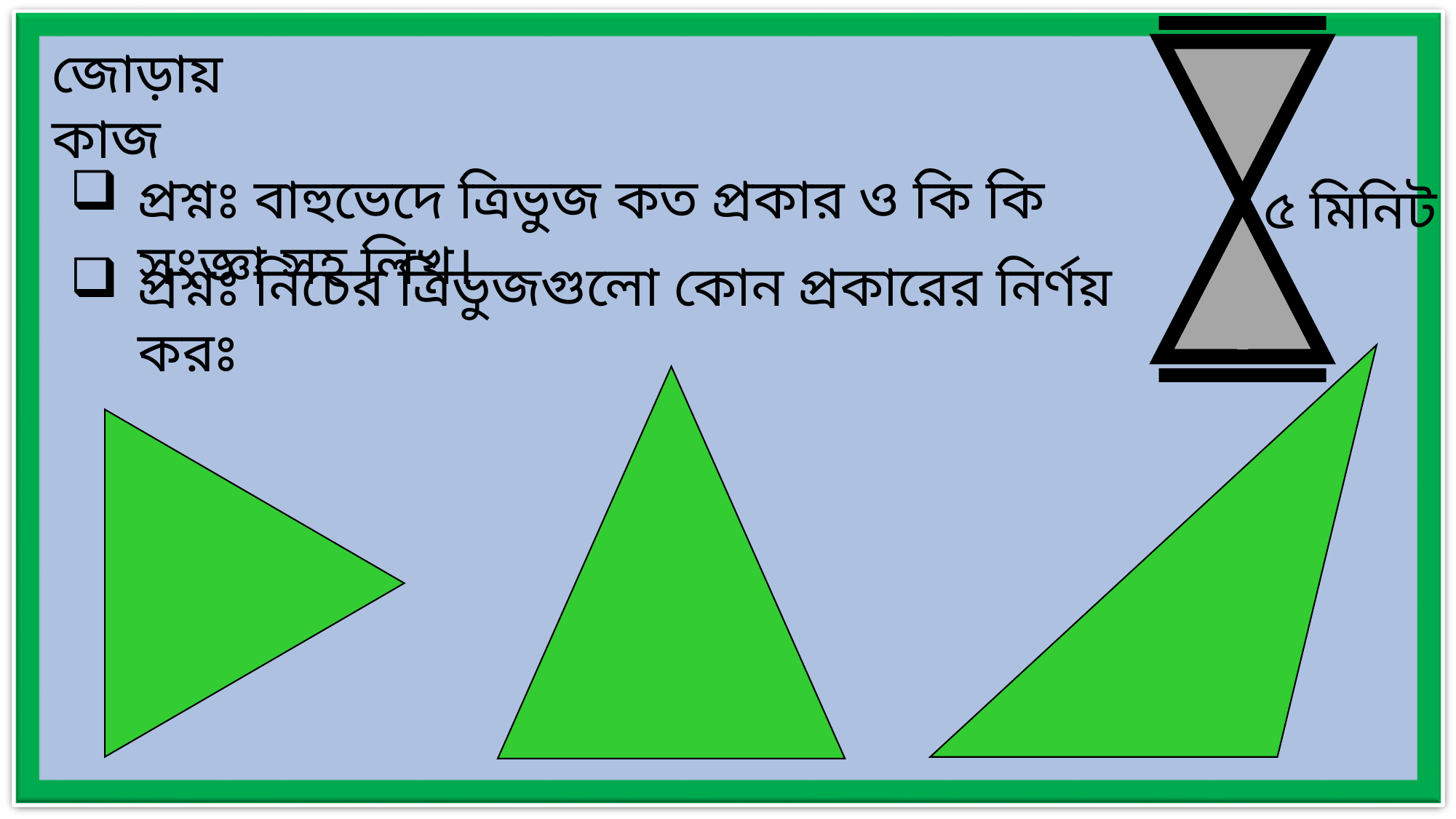

জোড়ায় কাজ

প্রশ্নঃ বাহুভেদে ত্রিভুজ কত প্রকার ও কি কি সংজ্ঞা সহ লিখ।
৫ মিনিট

প্রশ্নঃ নিচের ত্রিভুজগুলো কোন প্রকারের নির্ণয় করঃ